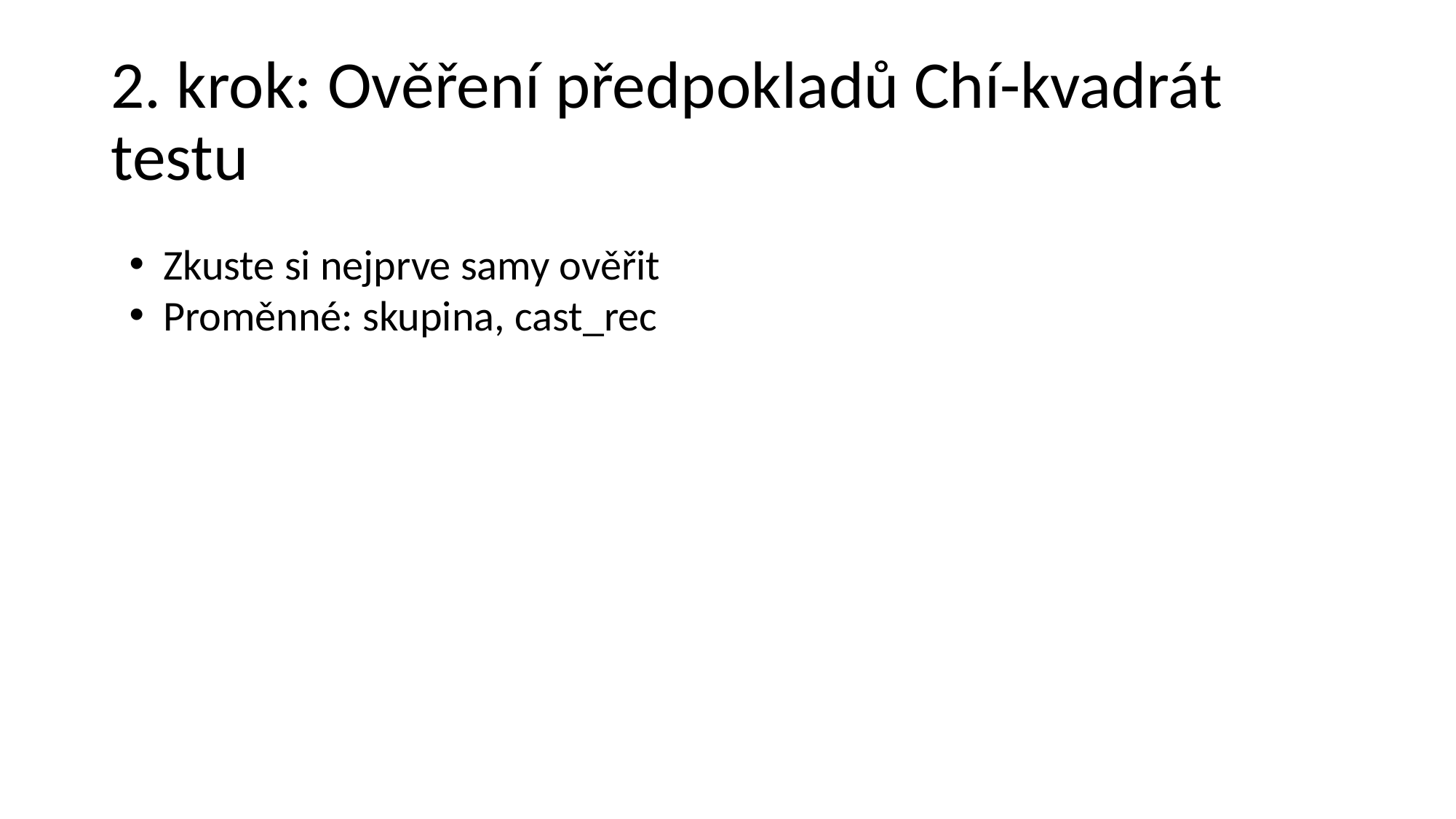

# 2. krok: Ověření předpokladů Chí-kvadrát testu
Zkuste si nejprve samy ověřit
Proměnné: skupina, cast_rec